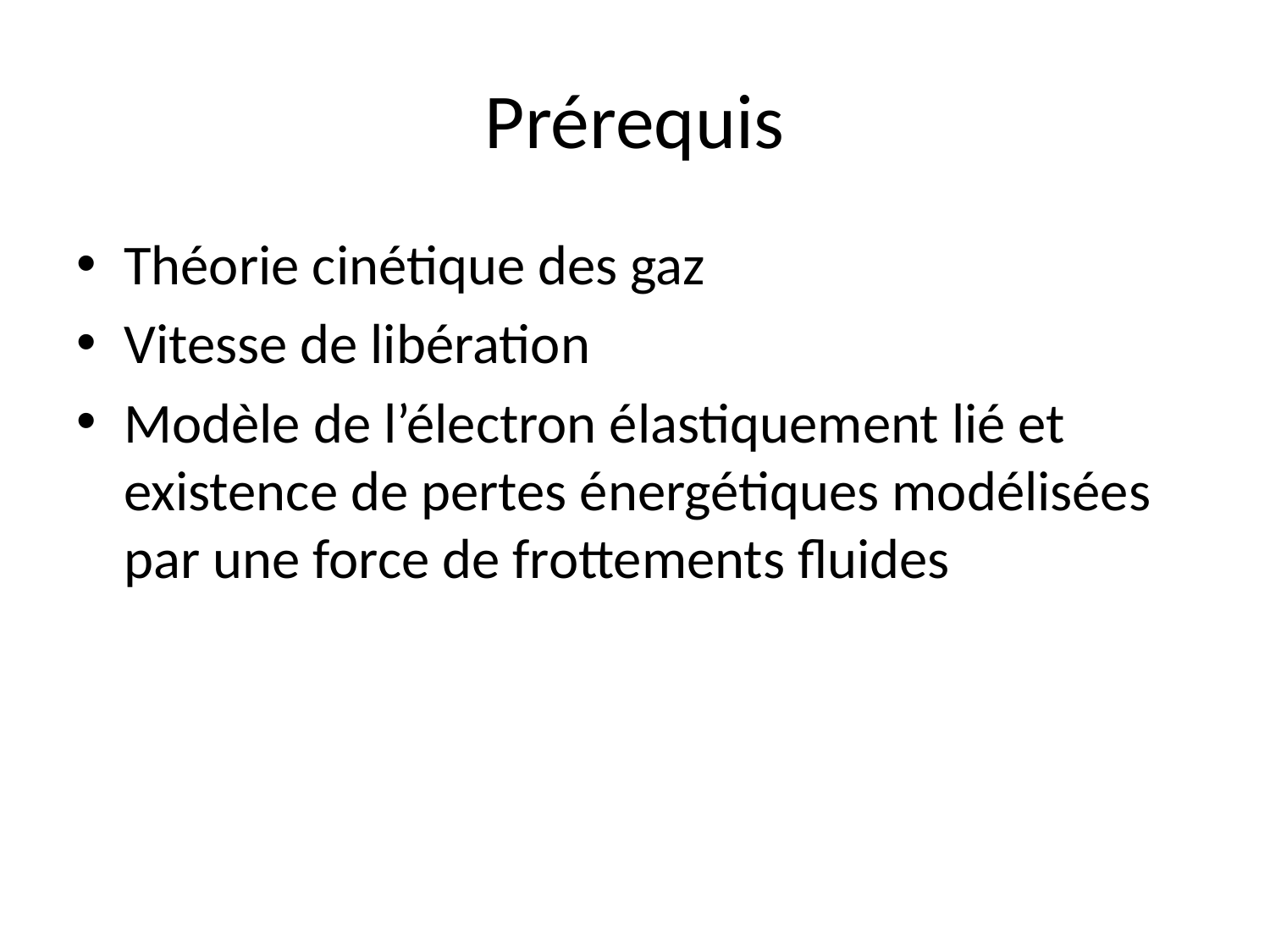

# Prérequis
Théorie cinétique des gaz
Vitesse de libération
Modèle de l’électron élastiquement lié et existence de pertes énergétiques modélisées par une force de frottements fluides